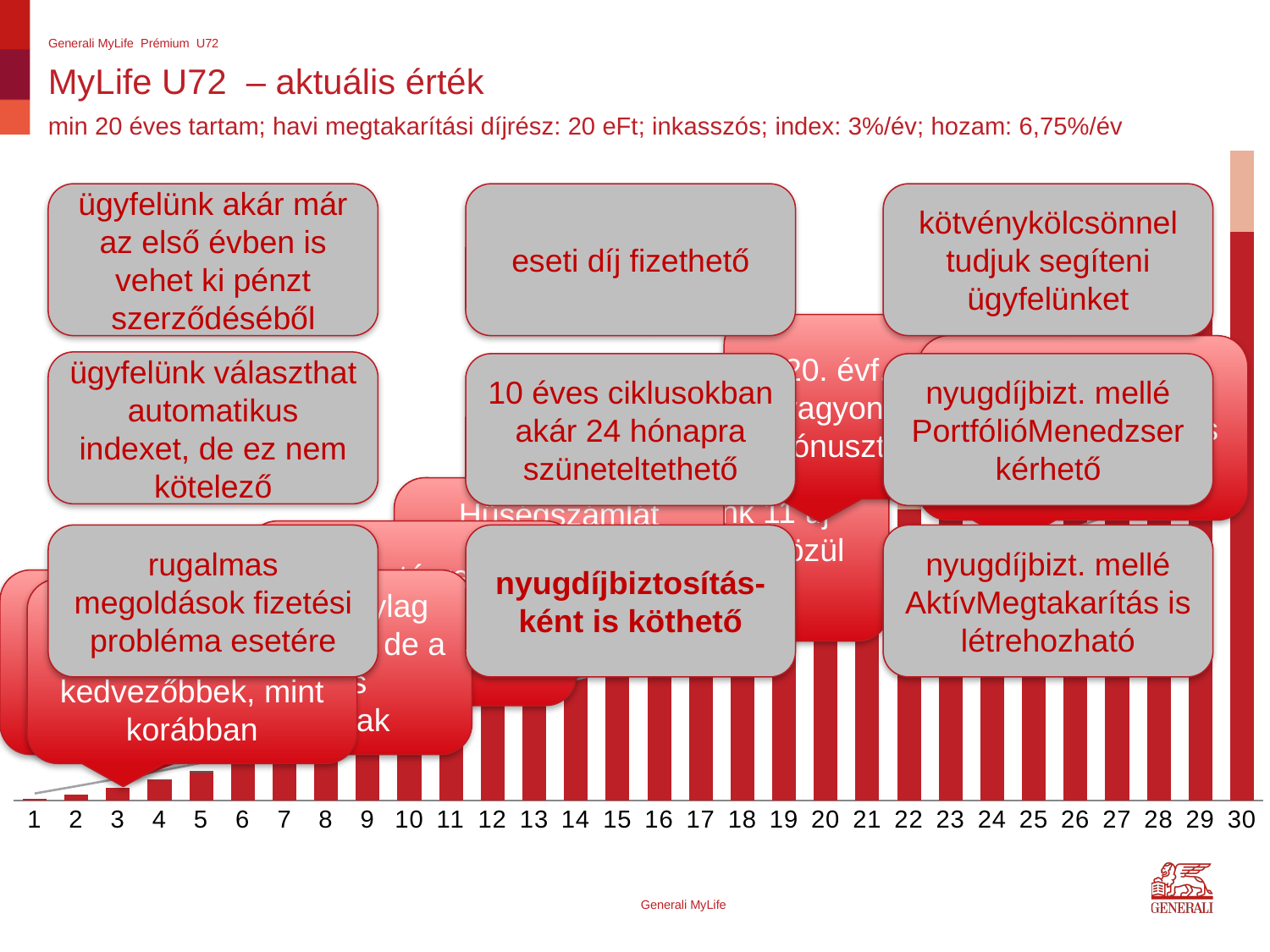

Generali MyLife  Prémium  U72

### Chart

| Category |  |  |  |  |
|---|---|---|---|---|
MyLife U72  – aktuális érték
min 20 éves tartam; havi megtakarítási díjrész: 20 eFt; inkasszós; index: 3%/év; hozam: 6,75%/év
ügyfelünk akár már az első évben is vehet ki pénzt szerződéséből
eseti díj fizethető
kötvénykölcsönnel tudjuk segíteni ügyfelünket
a 20. évf.tól 0,75% vagyonarányos bónuszt fizetünk
ügyfelünk akár költségmentesen is fizetheti díját
ügyfelünk választhat automatikus indexet, de ez nem kötelező
10 éves ciklusokban akár 24 hónapra szüneteltethető
nyugdíjbizt. mellé PortfólióMenedzser kérhető
ügyfelünk 11 új eszközalap közül választhat
Hűségszámlát hozunk létre és arra 35% bónuszt fizetünk
a befektetésre szánt pénzek elkülönülnek a kockázati díjaktól
rugalmas megoldások fizetési probléma esetére
nyugdíjbiztosítás-ként is köthető
nyugdíjbizt. mellé AktívMegtakarítás is létrehozható
az első években viszonylag magas a költségelvonás, de a TKM értékek így is alacsonyak maradnak
a visszavásárlási értékek kedvezőbbek, mint korábban
Generali MyLife